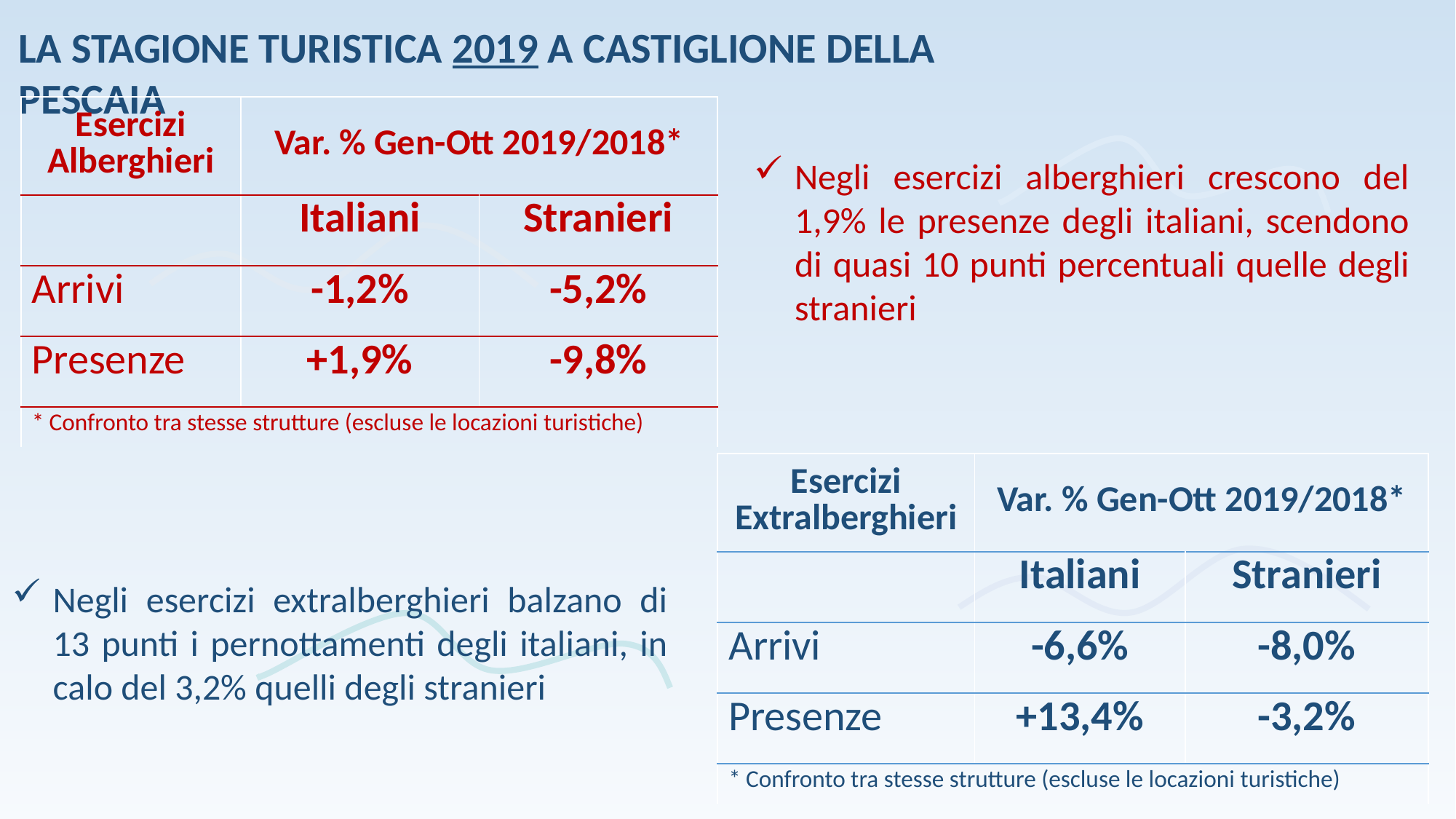

La Stagione Turistica 2019 a Castiglione della Pescaia
| Esercizi Alberghieri | Var. % Gen-Ott 2019/2018\* |  |
| --- | --- | --- |
|  | Italiani | Stranieri |
| Arrivi | -1,2% | -5,2% |
| Presenze | +1,9% | -9,8% |
| \* Confronto tra stesse strutture (escluse le locazioni turistiche) |  |  |
Negli esercizi alberghieri crescono del 1,9% le presenze degli italiani, scendono di quasi 10 punti percentuali quelle degli stranieri
| Esercizi Extralberghieri | Var. % Gen-Ott 2019/2018\* |  |
| --- | --- | --- |
|  | Italiani | Stranieri |
| Arrivi | -6,6% | -8,0% |
| Presenze | +13,4% | -3,2% |
| \* Confronto tra stesse strutture (escluse le locazioni turistiche) |  |  |
Negli esercizi extralberghieri balzano di 13 punti i pernottamenti degli italiani, in calo del 3,2% quelli degli stranieri